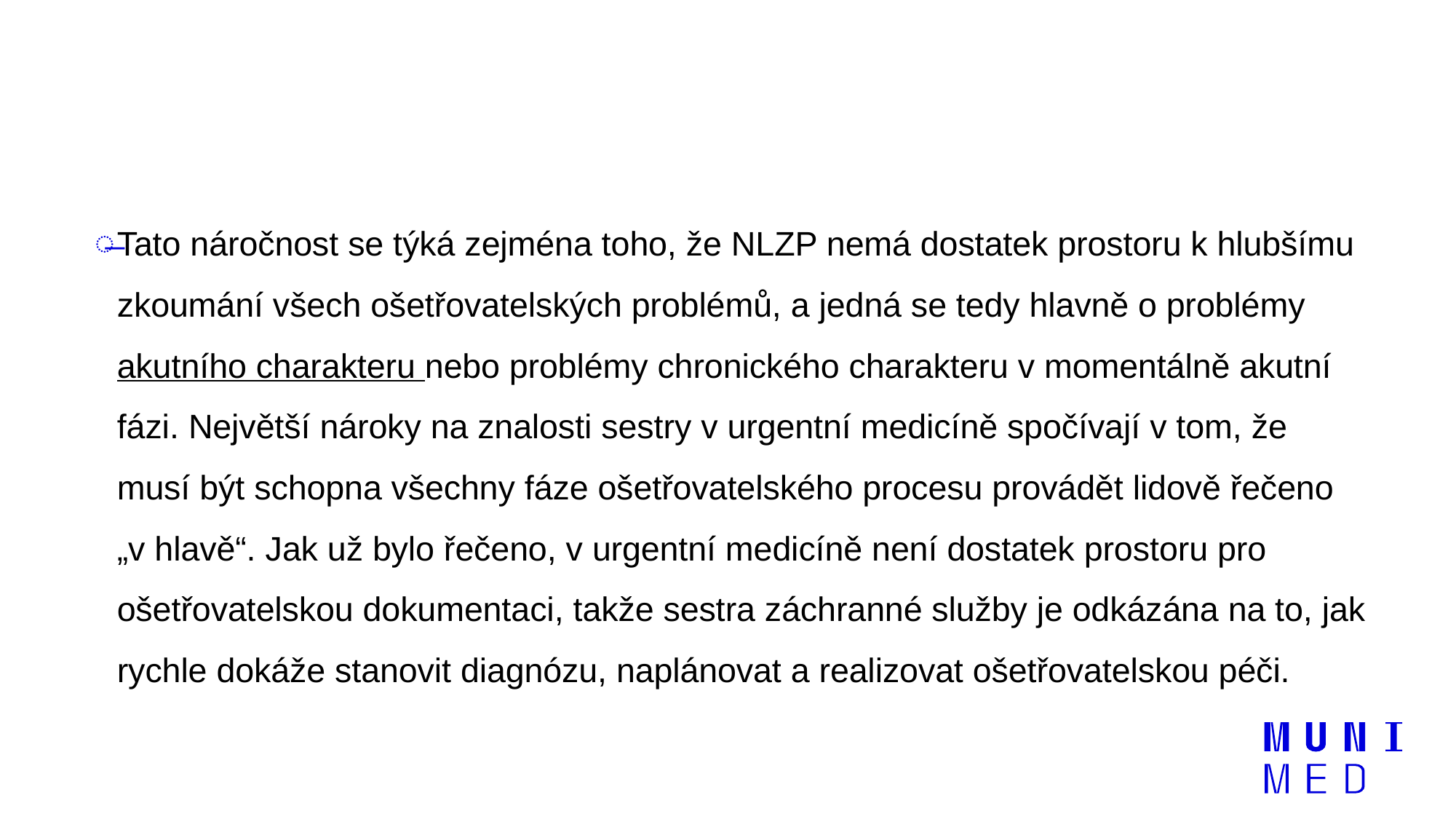

#
Tato náročnost se týká zejména toho, že NLZP nemá dostatek prostoru k hlubšímu zkoumání všech ošetřovatelských problémů, a jedná se tedy hlavně o problémy akutního charakteru nebo problémy chronického charakteru v momentálně akutní fázi. Největší nároky na znalosti sestry v urgentní medicíně spočívají v tom, že musí být schopna všechny fáze ošetřovatelského procesu provádět lidově řečeno „v hlavě“. Jak už bylo řečeno, v urgentní medicíně není dostatek prostoru pro ošetřovatelskou dokumentaci, takže sestra záchranné služby je odkázána na to, jak rychle dokáže stanovit diagnózu, naplánovat a realizovat ošetřovatelskou péči.